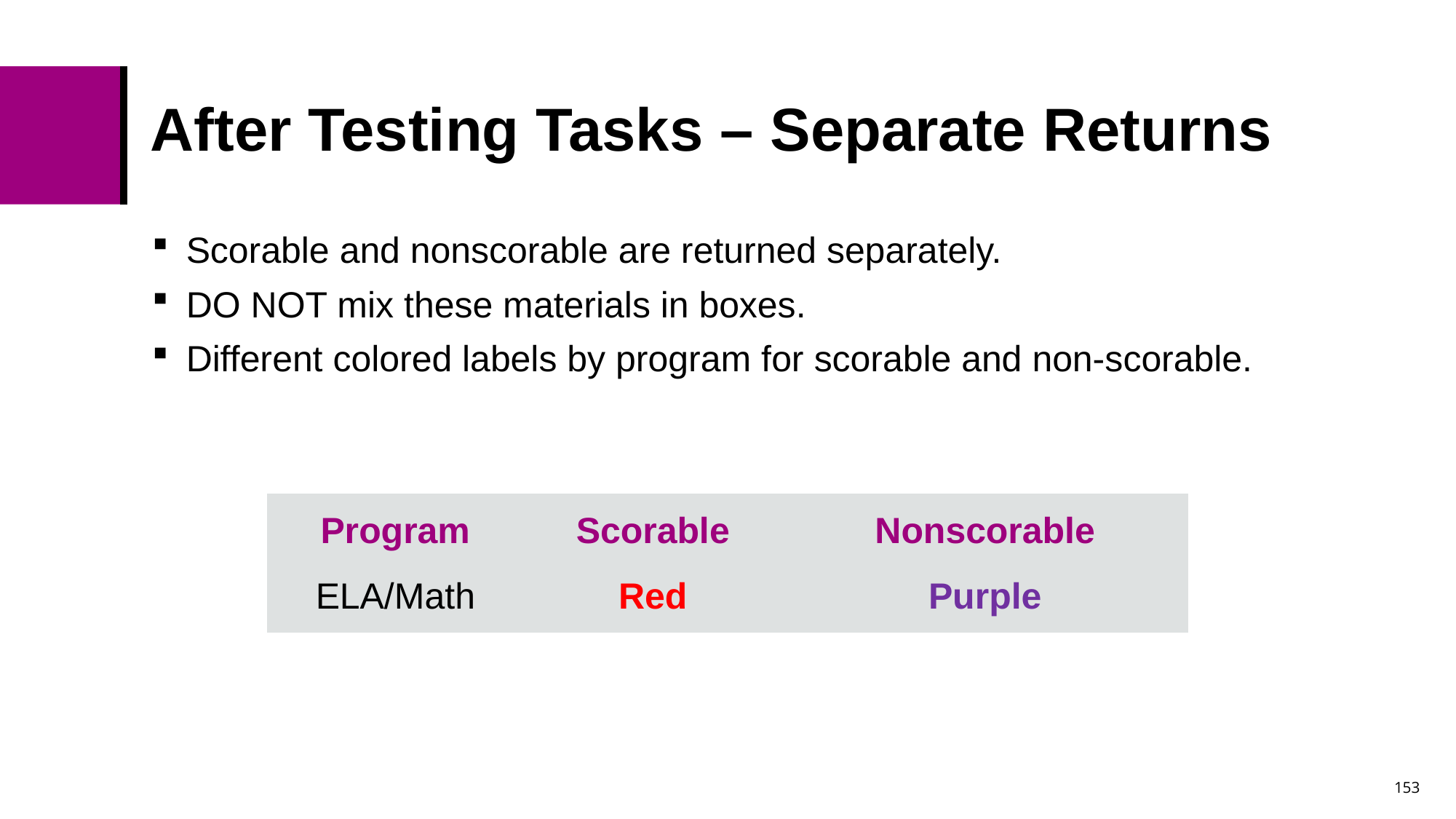

# After Testing Tasks – Separate Returns
Scorable and nonscorable are returned separately.
DO NOT mix these materials in boxes.
Different colored labels by program for scorable and non-scorable.
| Program | Scorable | Nonscorable |
| --- | --- | --- |
| ELA/Math | Red | Purple |
153